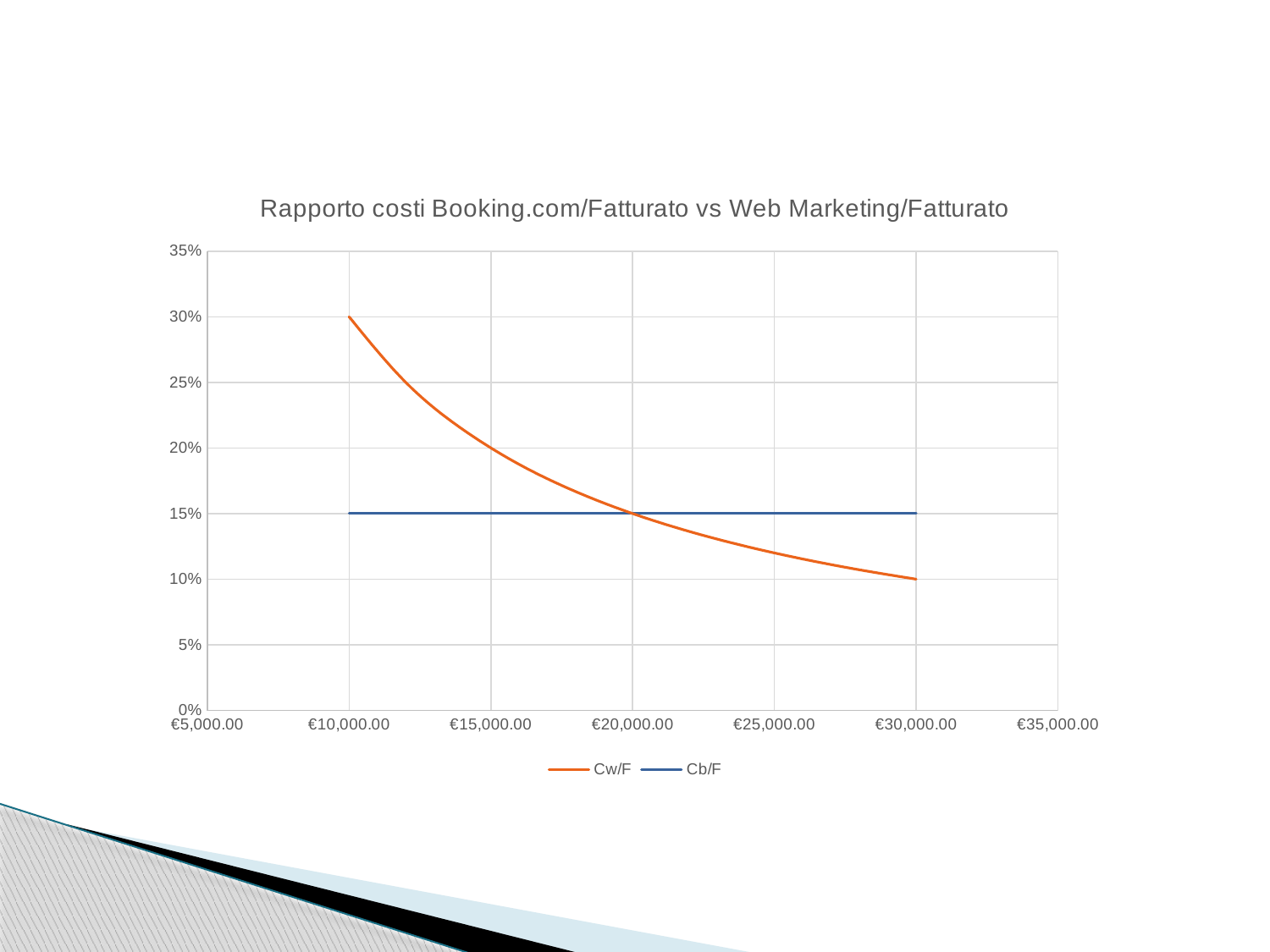

### Chart: Rapporto costi Booking.com/Fatturato vs Web Marketing/Fatturato

| Category |  |  |
|---|---|---|